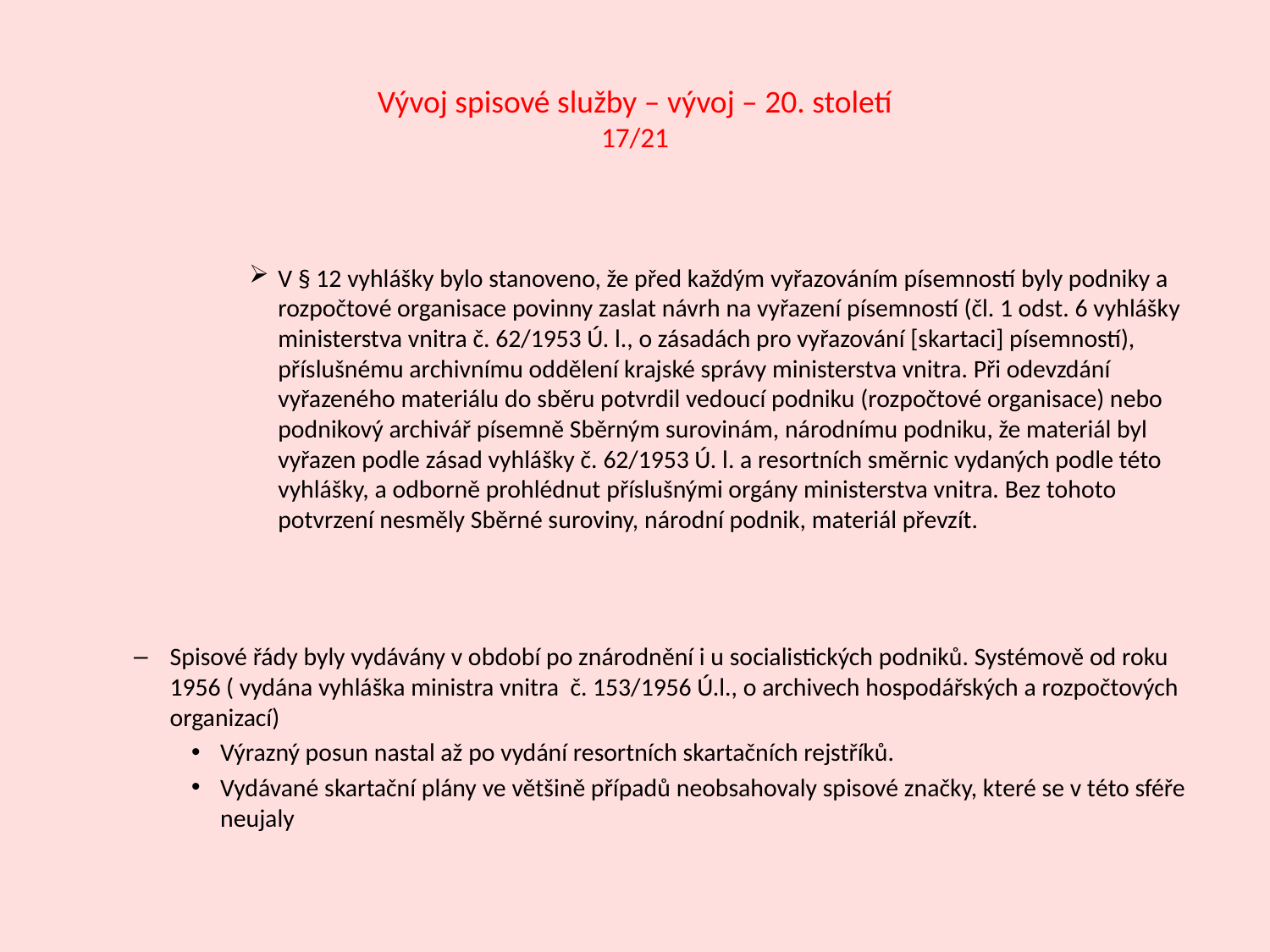

# Vývoj spisové služby – vývoj – 20. století 17/21

V § 12 vyhlášky bylo stanoveno, že před každým vyřazováním písemností byly podniky a rozpočtové organisace povinny zaslat návrh na vyřazení písemností (čl. 1 odst. 6 vyhlášky ministerstva vnitra č. 62/1953 Ú. l., o zásadách pro vyřazování [skartaci] písemností), příslušnému archivnímu oddělení krajské správy ministerstva vnitra. Při odevzdání vyřazeného materiálu do sběru potvrdil vedoucí podniku (rozpočtové organisace) nebo podnikový archivář písemně Sběrným surovinám, národnímu podniku, že materiál byl vyřazen podle zásad vyhlášky č. 62/1953 Ú. l. a resortních směrnic vydaných podle této vyhlášky, a odborně prohlédnut příslušnými orgány ministerstva vnitra. Bez tohoto potvrzení nesměly Sběrné suroviny, národní podnik, materiál převzít.

Spisové řády byly vydávány v období po znárodnění i u socialistických podniků. Systémově od roku 1956 ( vydána vyhláška ministra vnitra  č. 153/1956 Ú.l., o archivech hospodářských a rozpočtových organizací)
Výrazný posun nastal až po vydání resortních skartačních rejstříků.
Vydávané skartační plány ve většině případů neobsahovaly spisové značky, které se v této sféře neujaly